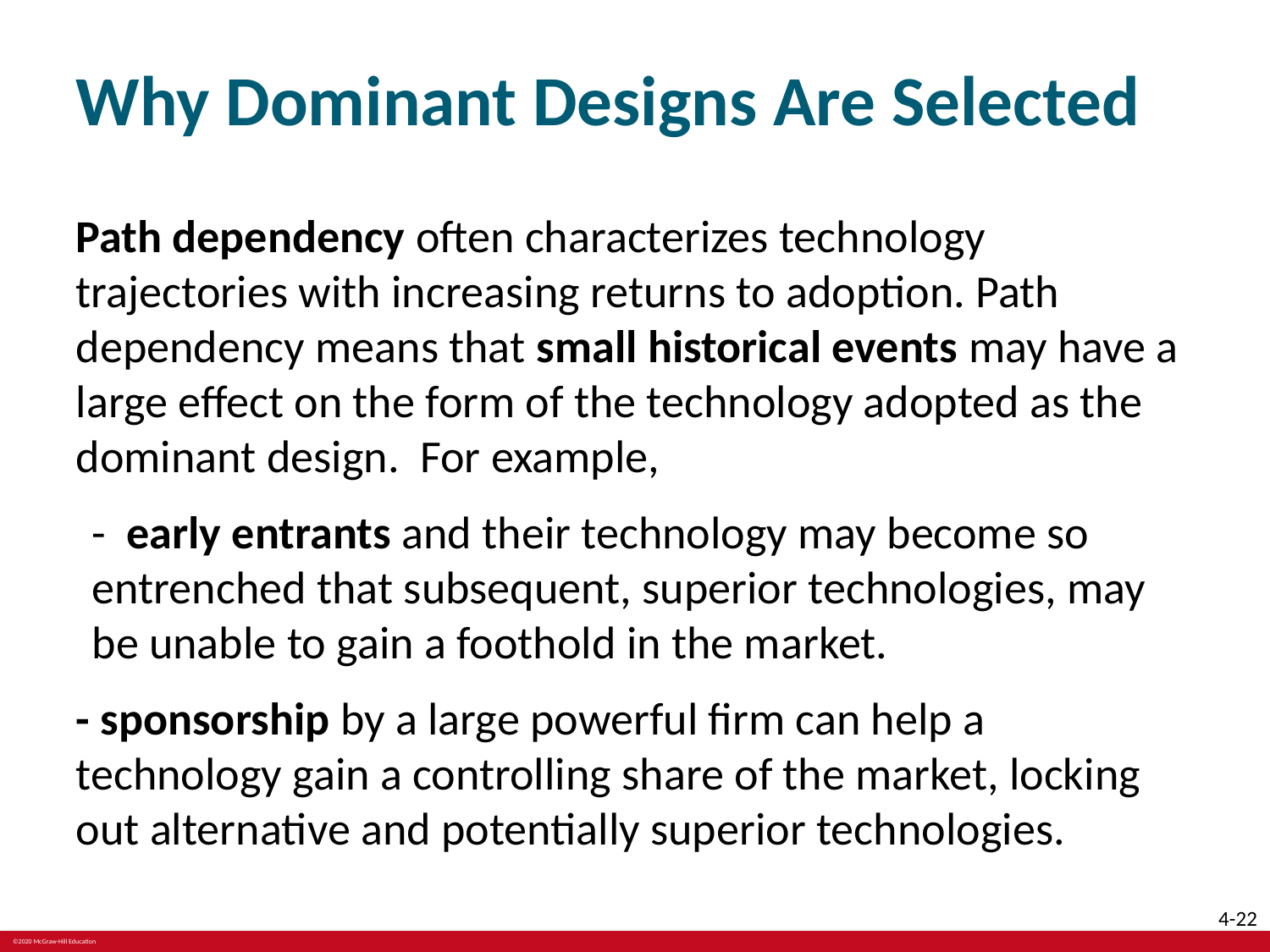

# Why Dominant Designs Are Selected
Path dependency often characterizes technology trajectories with increasing returns to adoption. Path dependency means that small historical events may have a large effect on the form of the technology adopted as the dominant design.  For example,
-  early entrants and their technology may become so entrenched that subsequent, superior technologies, may be unable to gain a foothold in the market.
- sponsorship by a large powerful firm can help a technology gain a controlling share of the market, locking out alternative and potentially superior technologies.